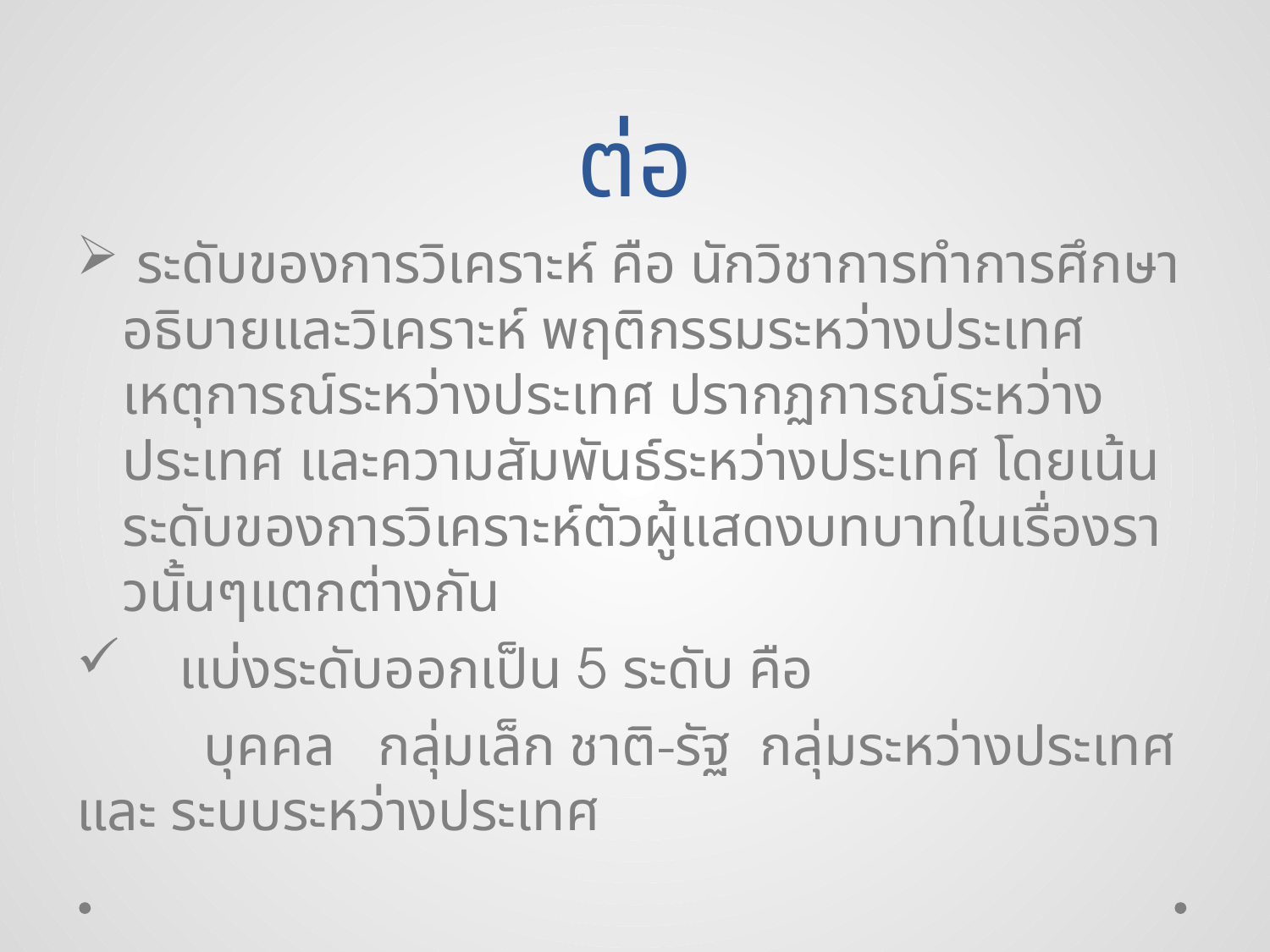

# ต่อ
 ระดับของการวิเคราะห์ คือ นักวิชาการทำการศึกษา อธิบายและวิเคราะห์ พฤติกรรมระหว่างประเทศ เหตุการณ์ระหว่างประเทศ ปรากฏการณ์ระหว่างประเทศ และความสัมพันธ์ระหว่างประเทศ โดยเน้นระดับของการวิเคราะห์ตัวผู้แสดงบทบาทในเรื่องราวนั้นๆแตกต่างกัน
    แบ่งระดับออกเป็น 5 ระดับ คือ
         บุคคล   กลุ่มเล็ก ชาติ-รัฐ  กลุ่มระหว่างประเทศ  และ ระบบระหว่างประเทศ